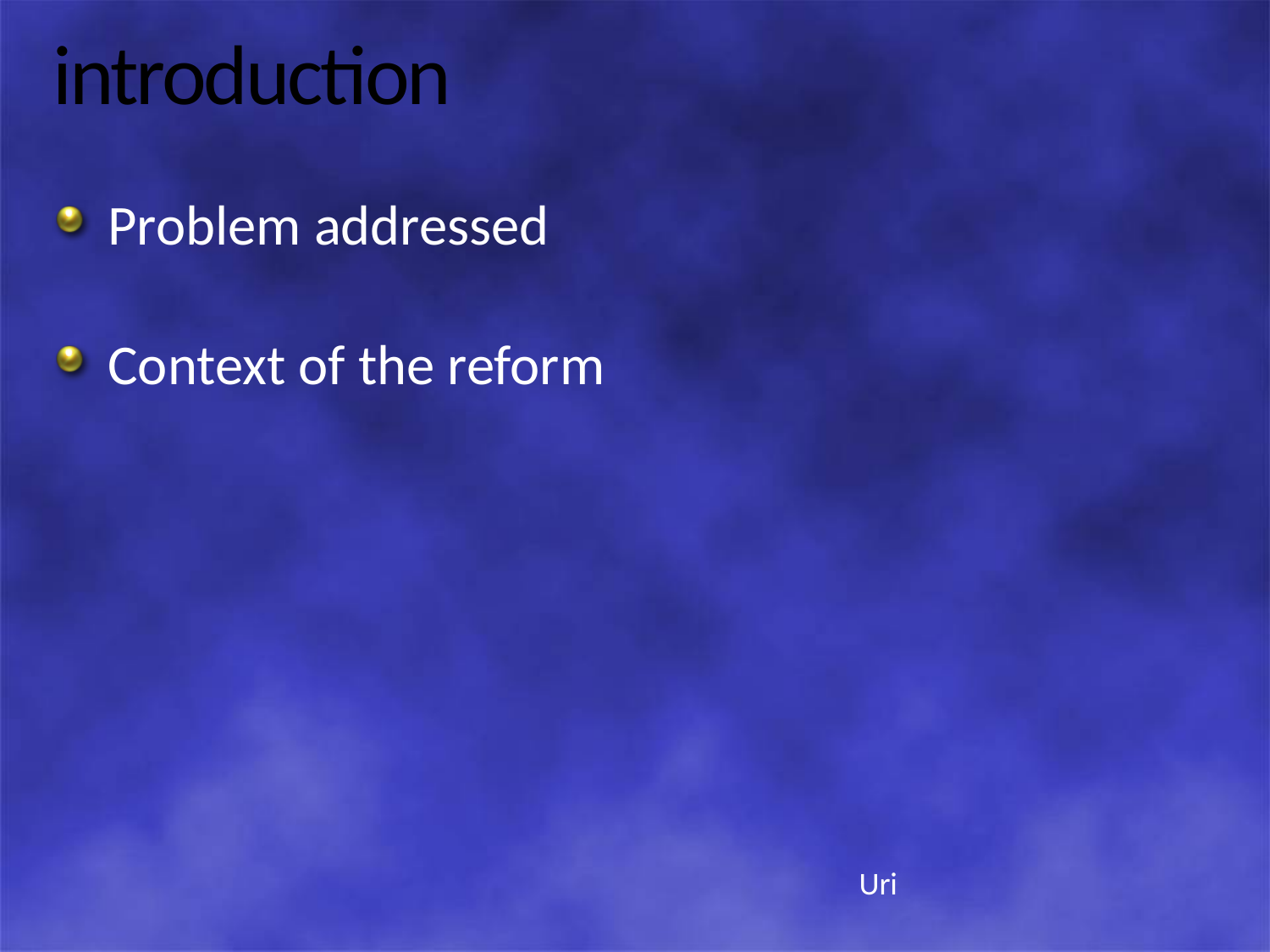

# introduction
Problem addressed
Context of the reform
Uri